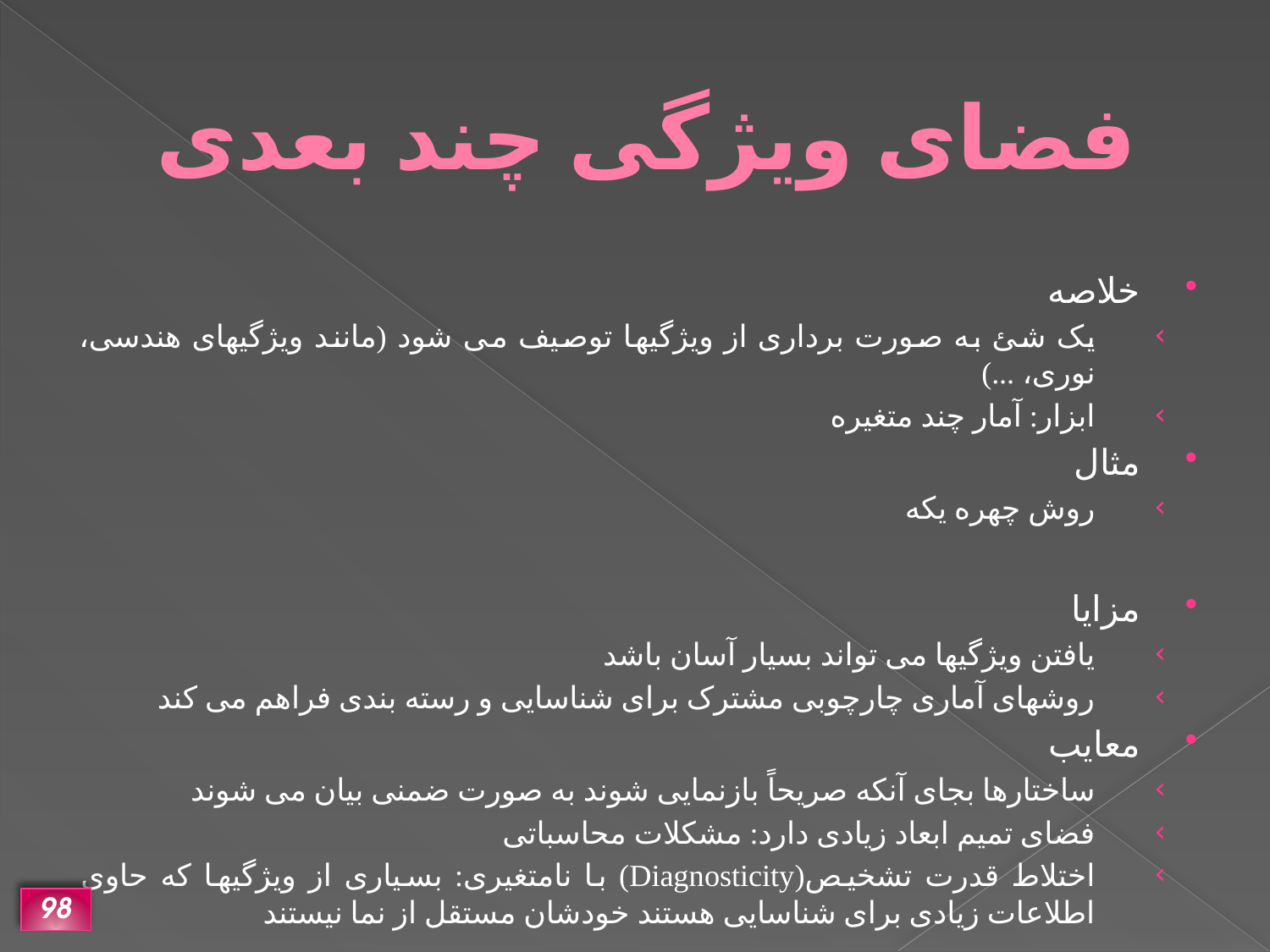

# فضای ویژگی چند بعدی
خلاصه
یک شئ به صورت برداری از ویژگیها توصیف می شود (مانند ویژگیهای هندسی، نوری، ...)
ابزار: آمار چند متغیره
مثال
روش چهره یکه

مزایا
یافتن ویژگیها می تواند بسیار آسان باشد
روشهای آماری چارچوبی مشترک برای شناسایی و رسته بندی فراهم می کند
معایب
ساختارها بجای آنکه صریحاً بازنمایی شوند به صورت ضمنی بیان می شوند
فضای تمیم ابعاد زیادی دارد: مشکلات محاسباتی
اختلاط قدرت تشخیص(Diagnosticity) با نامتغیری: بسیاری از ویژگیها که حاوی اطلاعات زیادی برای شناسایی هستند خودشان مستقل از نما نیستند

98